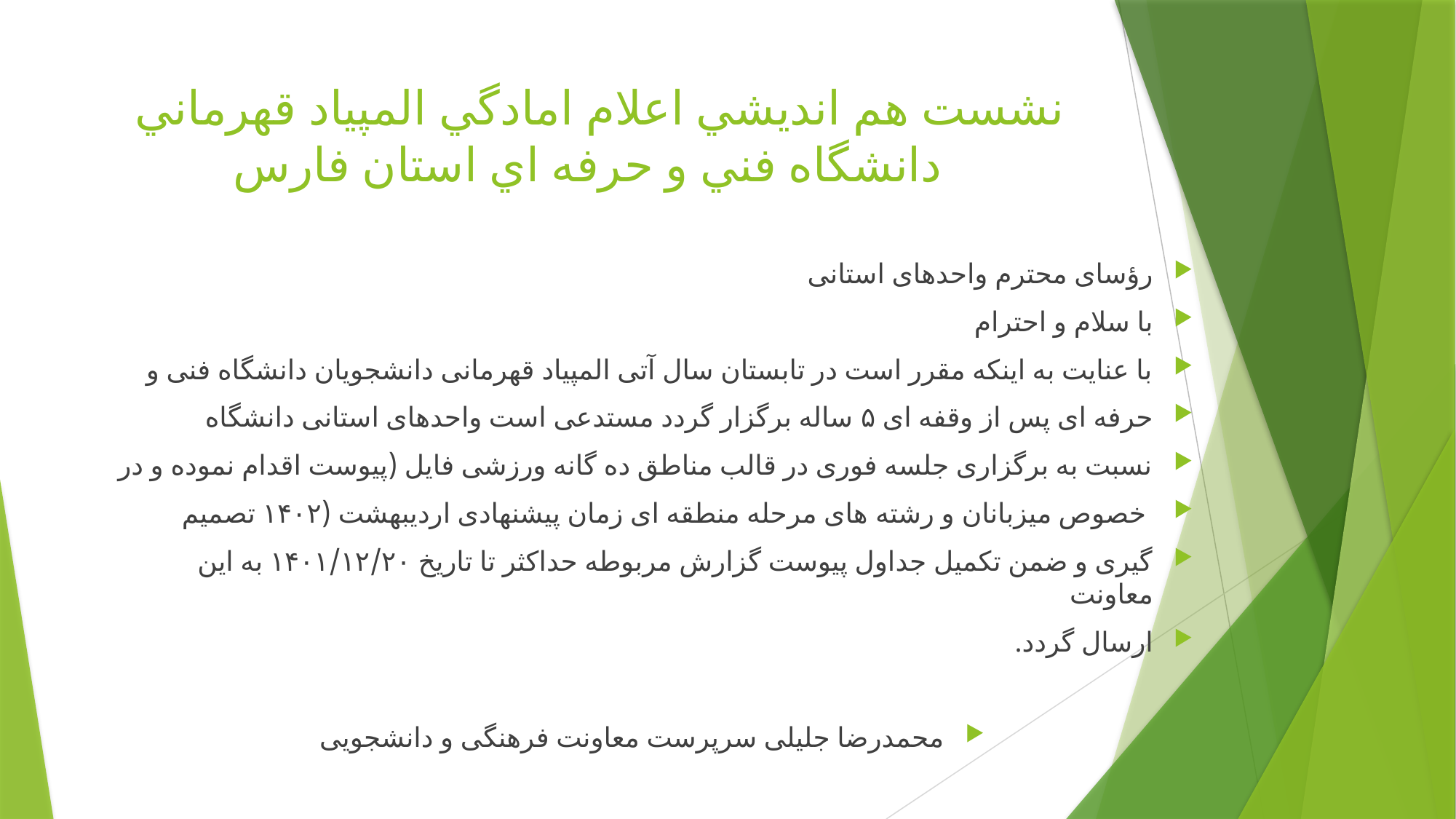

# نشست هم انديشي اعلام امادگي المپياد قهرماني  دانشگاه فني و حرفه اي استان فارس
رؤسای محترم واحدهای استانی
با سلام و احترام
با عنایت به اینکه مقرر است در تابستان سال آتی المپیاد قهرمانی دانشجویان دانشگاه فنی و
حرفه ای پس از وقفه ای ۵ ساله برگزار گردد مستدعی است واحدهای استانی دانشگاه
نسبت به برگزاری جلسه فوری در قالب مناطق ده گانه ورزشی فایل (پیوست اقدام نموده و در
 خصوص میزبانان و رشته های مرحله منطقه ای زمان پیشنهادی اردیبهشت (۱۴۰۲ تصمیم
گیری و ضمن تکمیل جداول پیوست گزارش مربوطه حداکثر تا تاریخ ۱۴۰۱/۱۲/۲۰ به این معاونت
ارسال گردد.

محمدرضا جلیلی سرپرست معاونت فرهنگی و دانشجویی